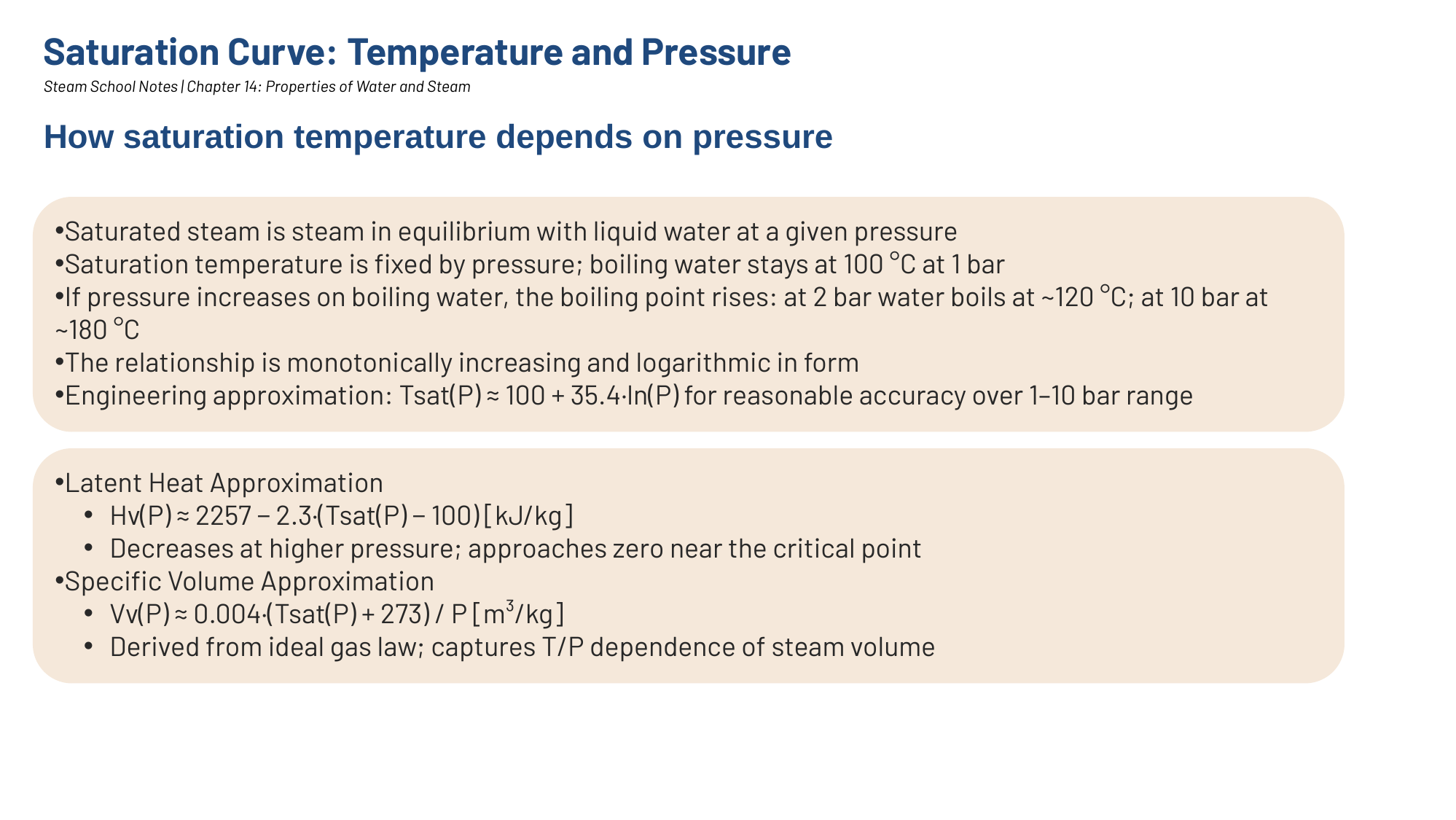

Saturation Curve: Temperature and Pressure
Steam School Notes | Chapter 14: Properties of Water and Steam
How saturation temperature depends on pressure
Saturated steam is steam in equilibrium with liquid water at a given pressure
Saturation temperature is fixed by pressure; boiling water stays at 100 °C at 1 bar
If pressure increases on boiling water, the boiling point rises: at 2 bar water boils at ~120 °C; at 10 bar at ~180 °C
The relationship is monotonically increasing and logarithmic in form
Engineering approximation: Tsat(P) ≈ 100 + 35.4·ln(P) for reasonable accuracy over 1–10 bar range
Latent Heat Approximation
Hv(P) ≈ 2257 − 2.3·(Tsat(P) − 100) [kJ/kg]
Decreases at higher pressure; approaches zero near the critical point
Specific Volume Approximation
Vv(P) ≈ 0.004·(Tsat(P) + 273) / P [m³/kg]
Derived from ideal gas law; captures T/P dependence of steam volume